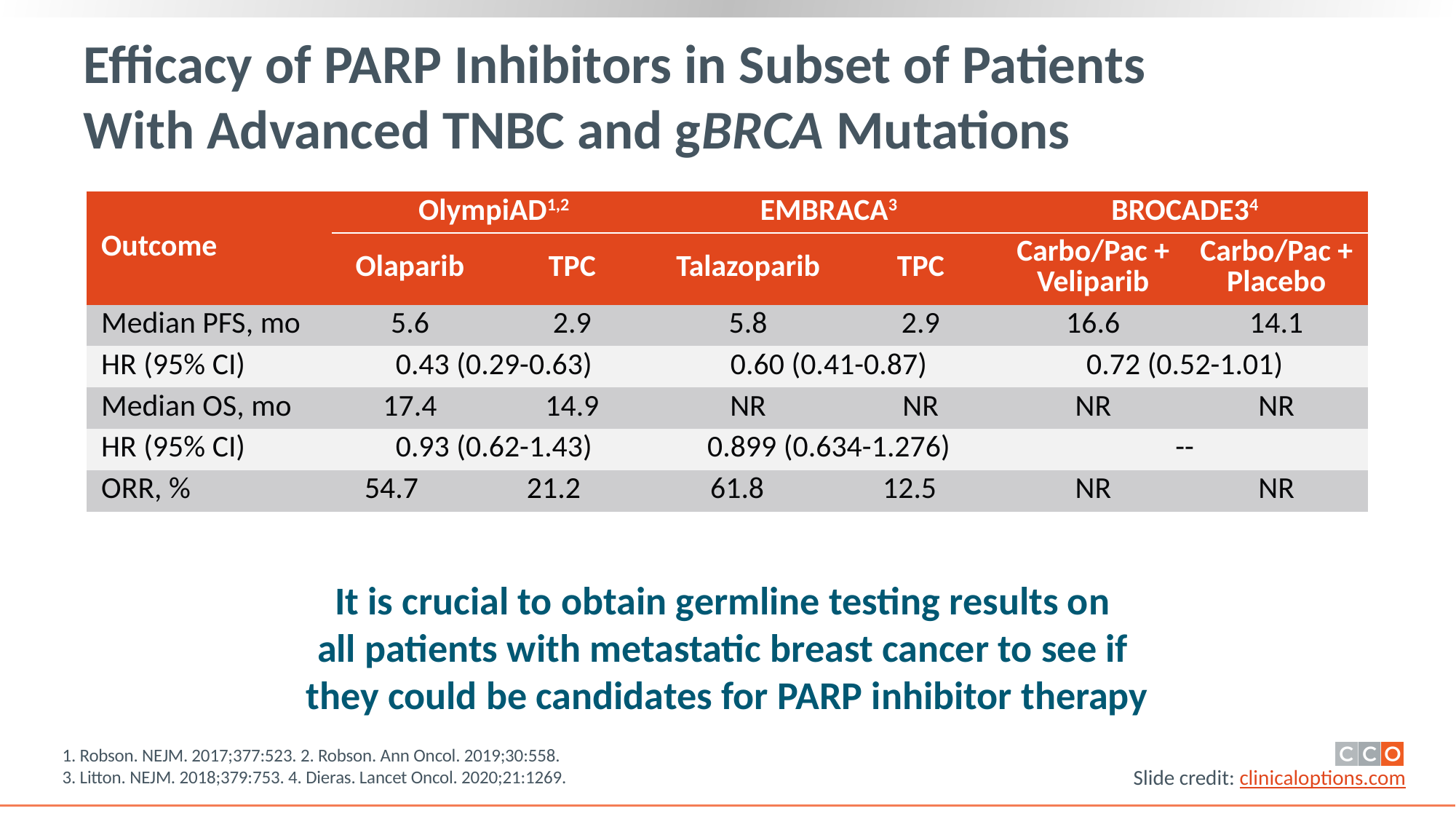

# Efficacy of PARP Inhibitors in Subset of Patients With Advanced TNBC and gBRCA Mutations
| Outcome | OlympiAD1,2 |  |  | EMBRACA3 |  |  | BROCADE34 | BROCADE3 |
| --- | --- | --- | --- | --- | --- | --- | --- | --- |
|  | Olaparib | TPC | TPC | Talazoparib | TPC | TPC | Carbo/Pac + Veliparib | Carbo/Pac + Placebo |
| Median PFS, mo | 5.6 | 2.9 mo | 2.9 | 5.8 | 2.9 mo | 2.9 | 16.6 | 14.1 |
| HR (95% CI) | 0.43 (0.29-0.63) |  |  | 0.60 (0.41-0.87) |  |  | 0.72 (0.52-1.01) |  |
| Median OS, mo | 17.4 | 14.9 mo | 14.9 | NR | NR | NR | NR | NR |
| HR (95% CI) | 0.93 (0.62-1.43) |  |  | 0.899 (0.634-1.276) |  |  | -- |  |
| ORR, % | 54.7 | 21.2 |  | 61.8 | 12.5 |  | NR | NR |
It is crucial to obtain germline testing results on
all patients with metastatic breast cancer to see if
they could be candidates for PARP inhibitor therapy
1. Robson. NEJM. 2017;377:523. 2. Robson. Ann Oncol. 2019;30:558.
3. Litton. NEJM. 2018;379:753. 4. Dieras. Lancet Oncol. 2020;21:1269.